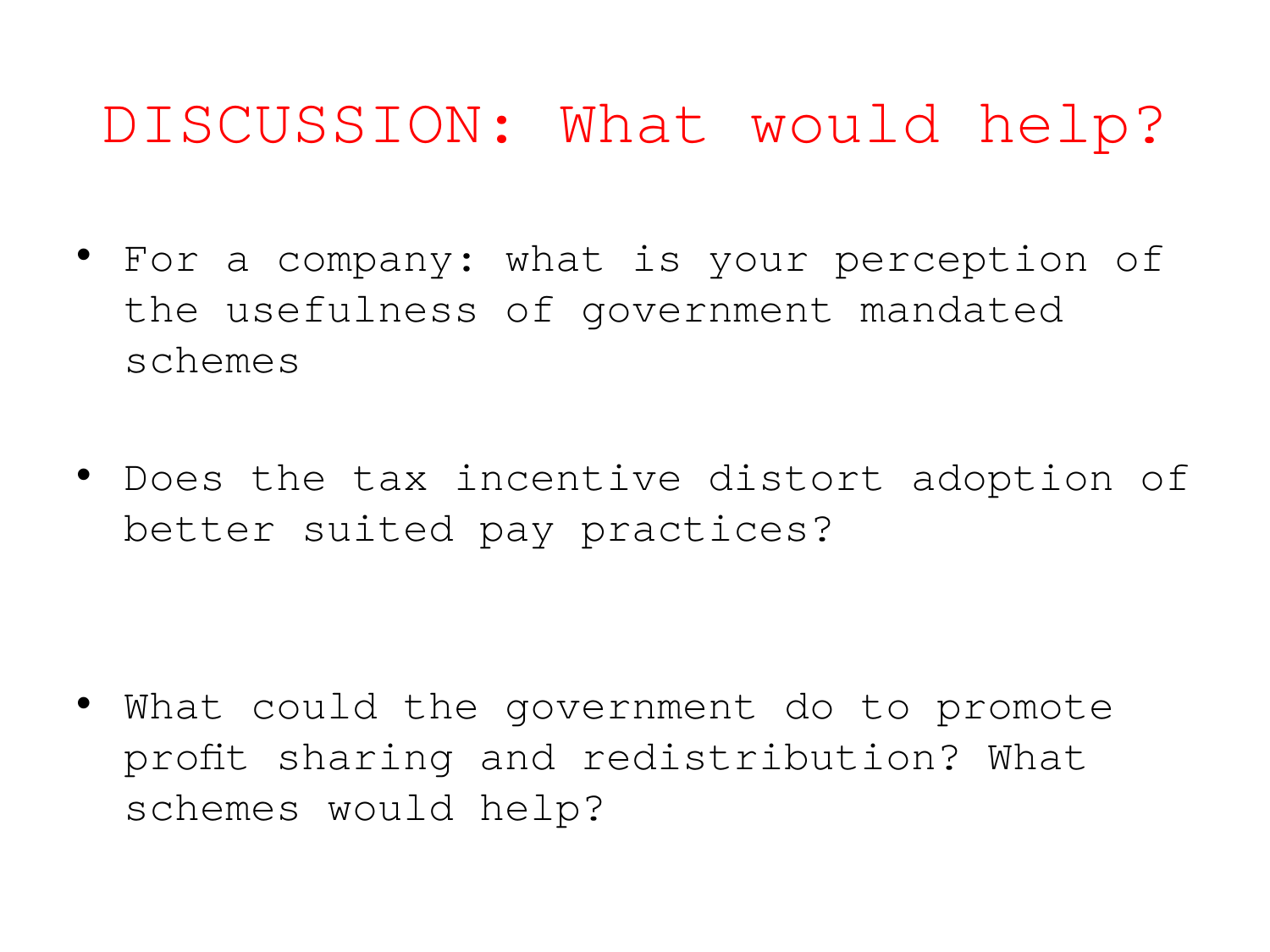

# DISCUSSION: What would help?
For a company: what is your perception of the usefulness of government mandated schemes

Does the tax incentive distort adoption of better suited pay practices?

What could the government do to promote profit sharing and redistribution? What schemes would help?